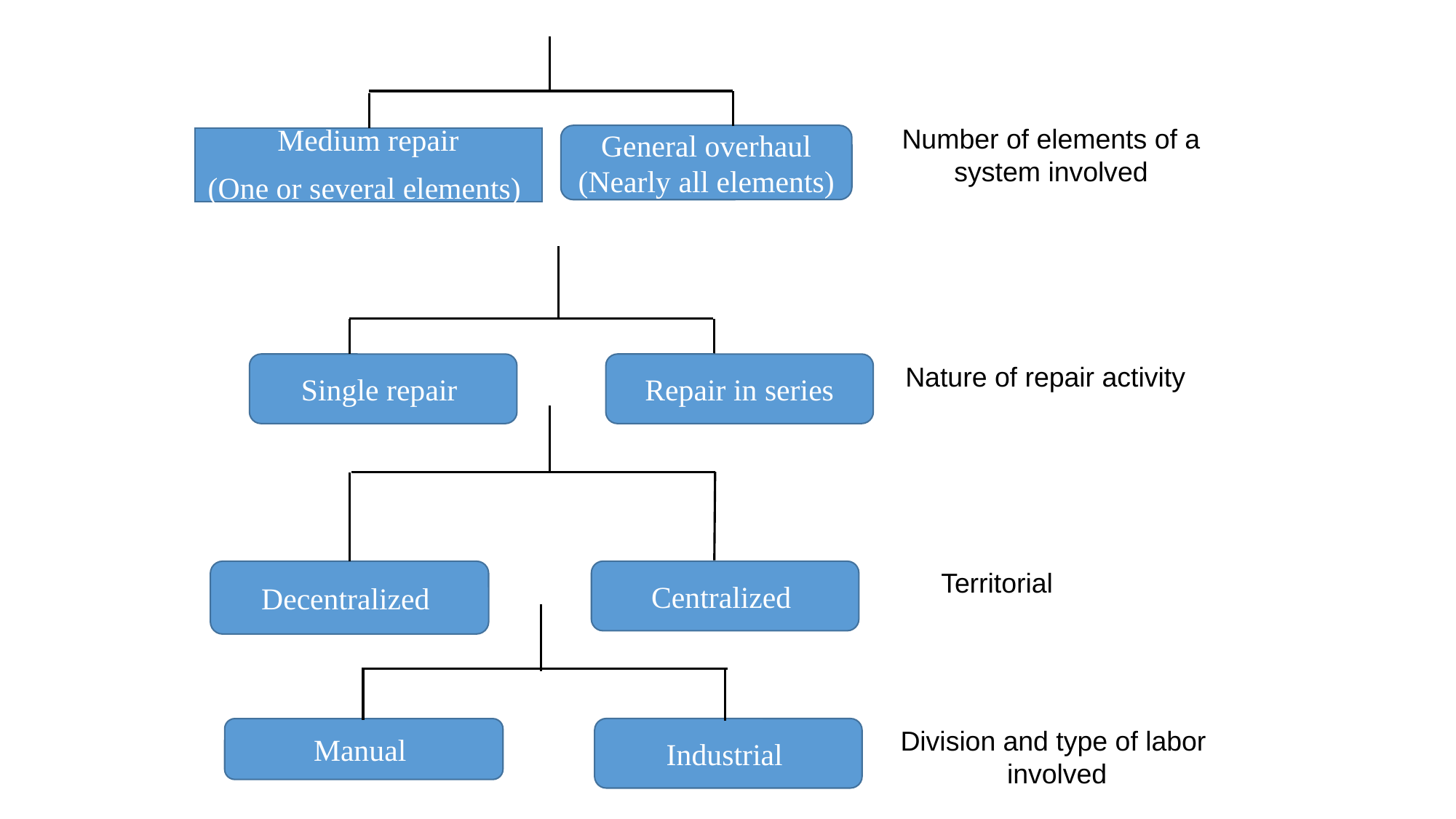

General overhaul
(Nearly all elements)
Number of elements of a system involved
Medium repair
(One or several elements)
Single repair
Repair in series
Centralized
Industrial
Manual
Decentralized
Nature of repair activity
        Territorial
Division and type of labor  involved